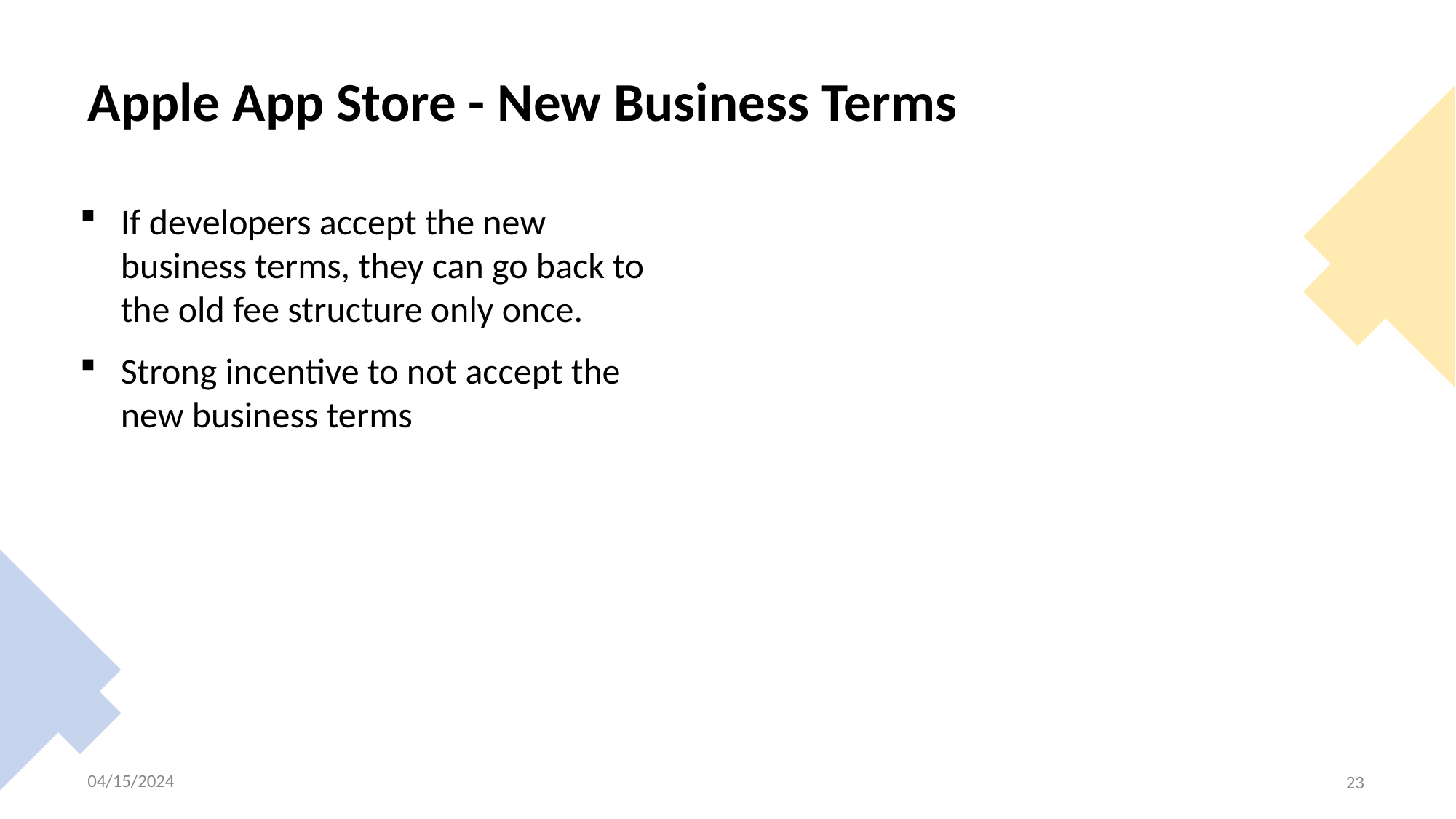

# Apple App Store - New Business Terms

If developers accept the new business terms, they can go back to the old fee structure only once.
Strong incentive to not accept the new business terms

04/15/2024
23